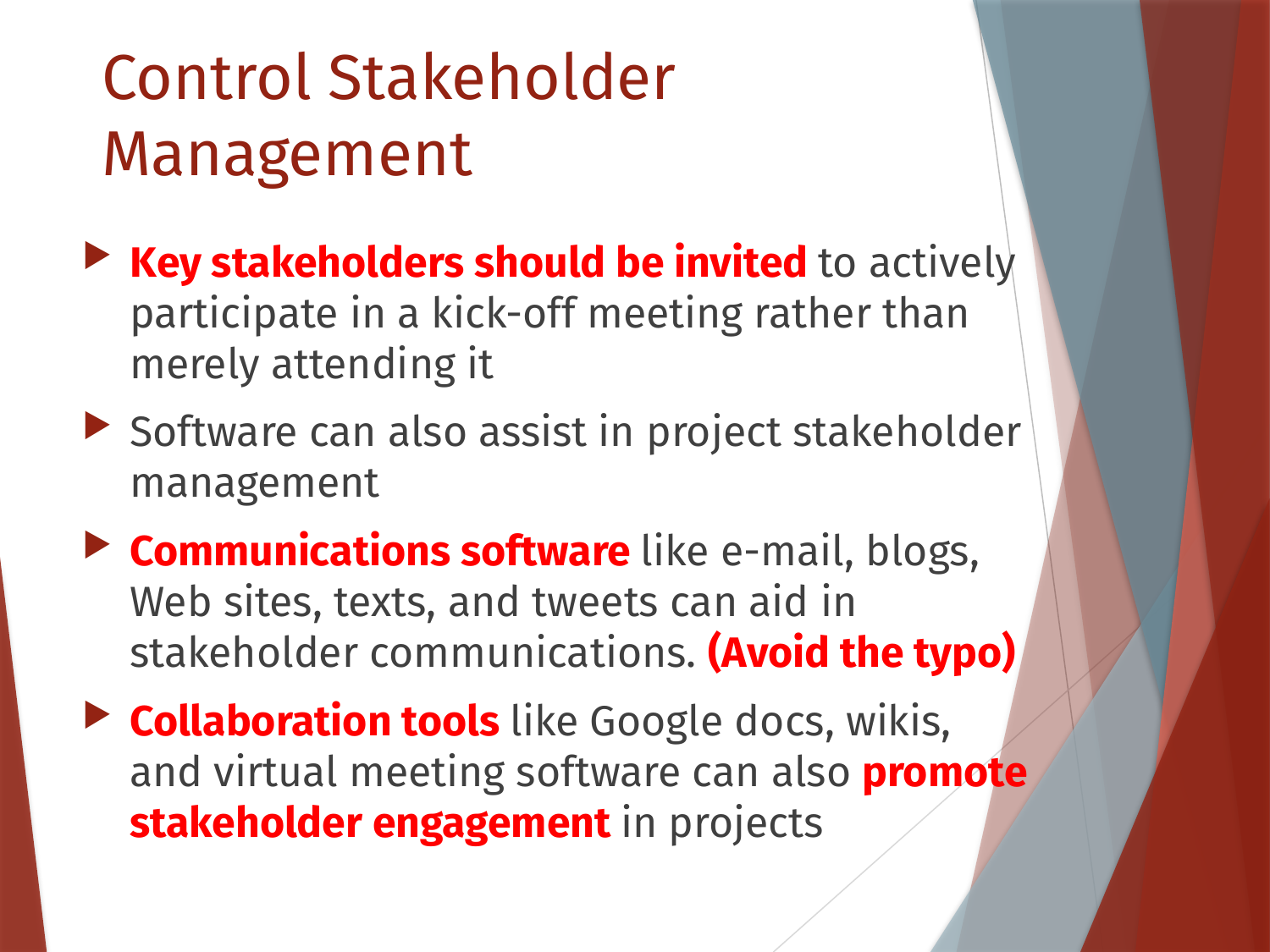

# Control Stakeholder Management
Key stakeholders should be invited to actively participate in a kick-off meeting rather than merely attending it
Software can also assist in project stakeholder management
Communications software like e-mail, blogs, Web sites, texts, and tweets can aid in stakeholder communications. (Avoid the typo)
Collaboration tools like Google docs, wikis, and virtual meeting software can also promote stakeholder engagement in projects